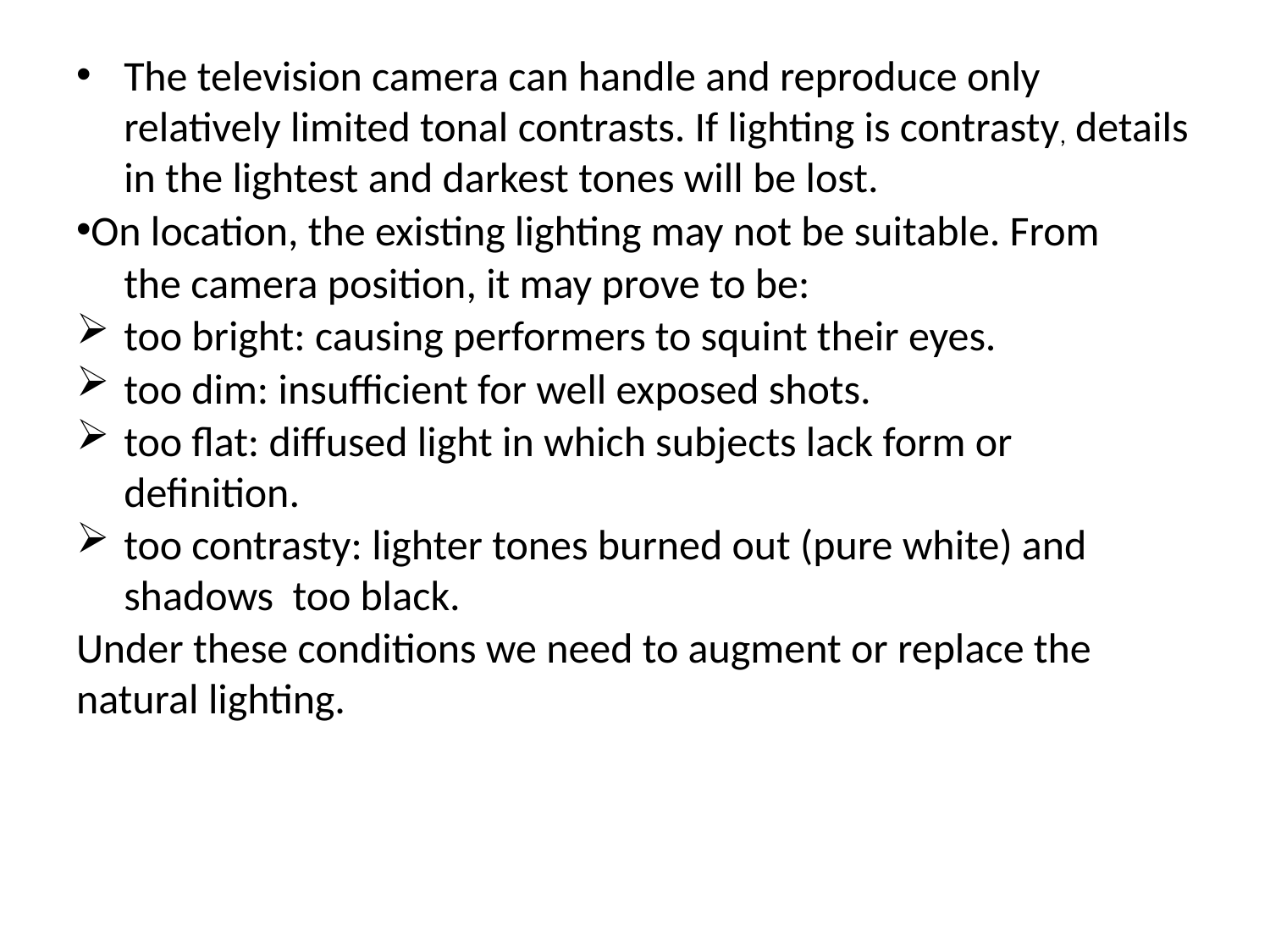

The television camera can handle and reproduce only relatively limited tonal contrasts. If lighting is contrasty, details in the lightest and darkest tones will be lost.
On location, the existing lighting may not be suitable. From
     the camera position, it may prove to be:
too bright: causing performers to squint their eyes.
too dim: insufficient for well exposed shots.
too flat: diffused light in which subjects lack form or definition.
too contrasty: lighter tones burned out (pure white) and shadows  too black.
Under these conditions we need to augment or replace the natural lighting.